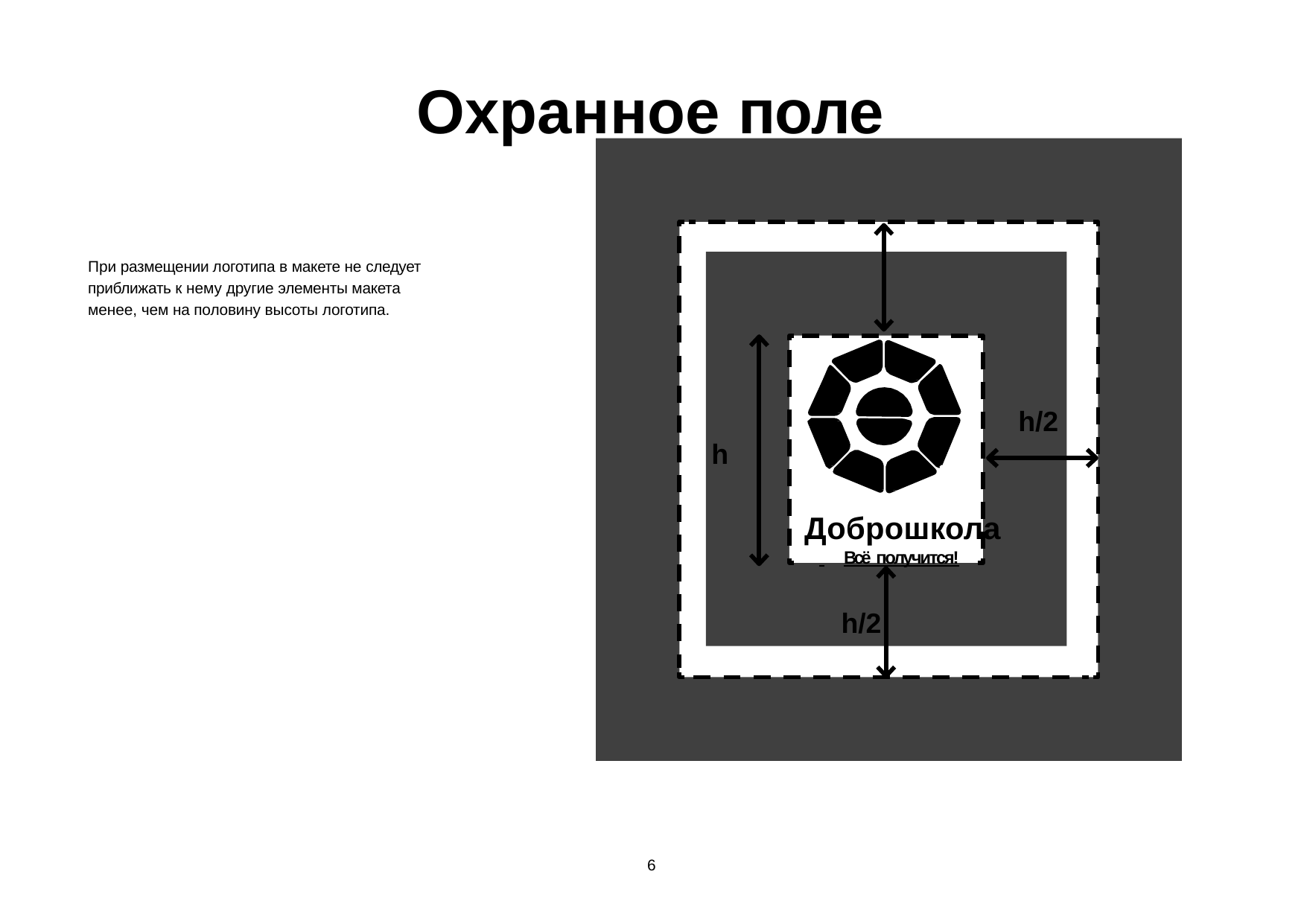

# Охранное поле

При размещении логотипа в макете не следует  приближать к нему другие элементы макета  менее, чем на половину высоты логотипа.

h/2
h

Доброшкола
 	Всё получится!

h/2

6